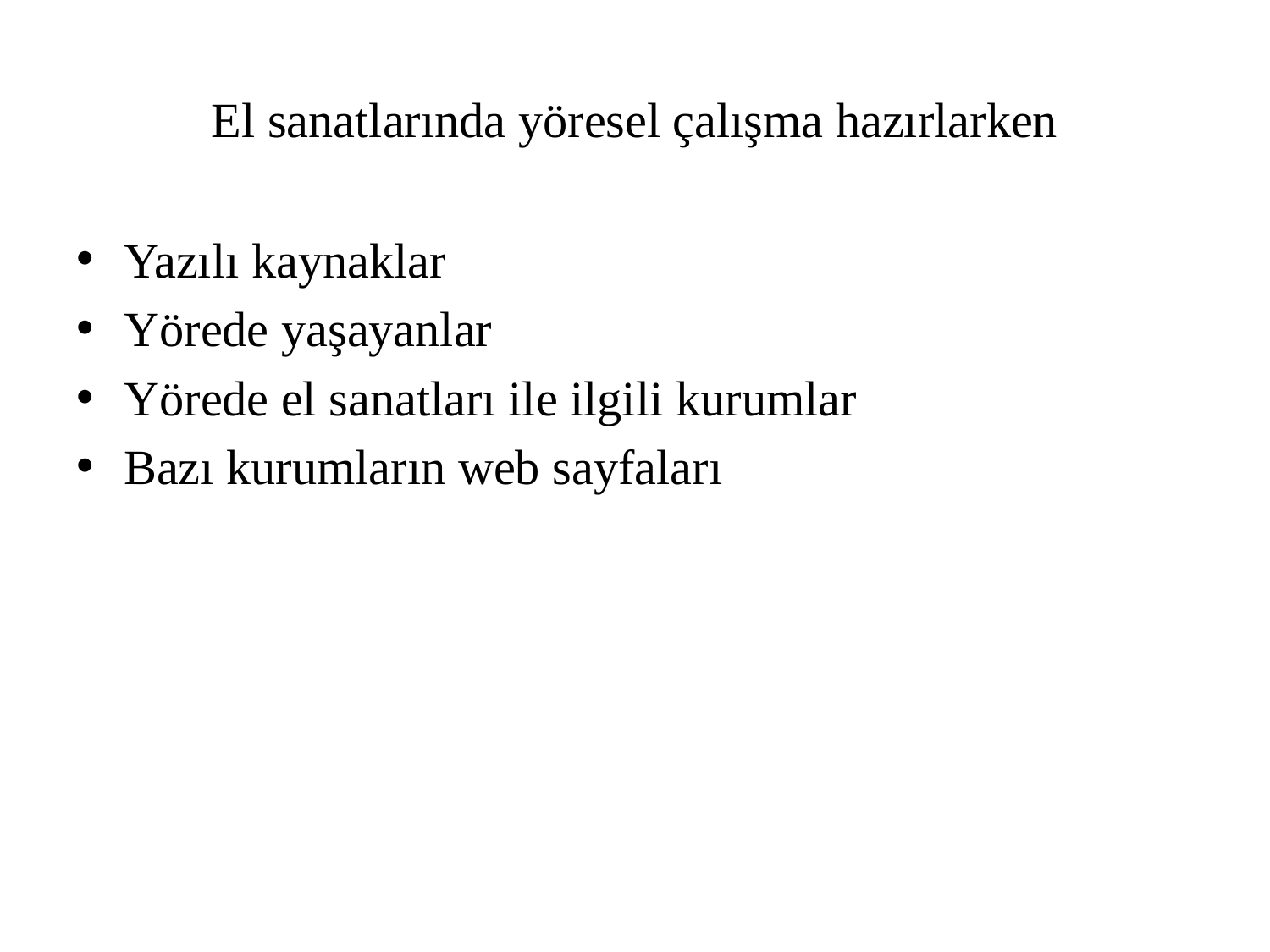

# El sanatlarında yöresel çalışma hazırlarken
Yazılı kaynaklar
Yörede yaşayanlar
Yörede el sanatları ile ilgili kurumlar
Bazı kurumların web sayfaları